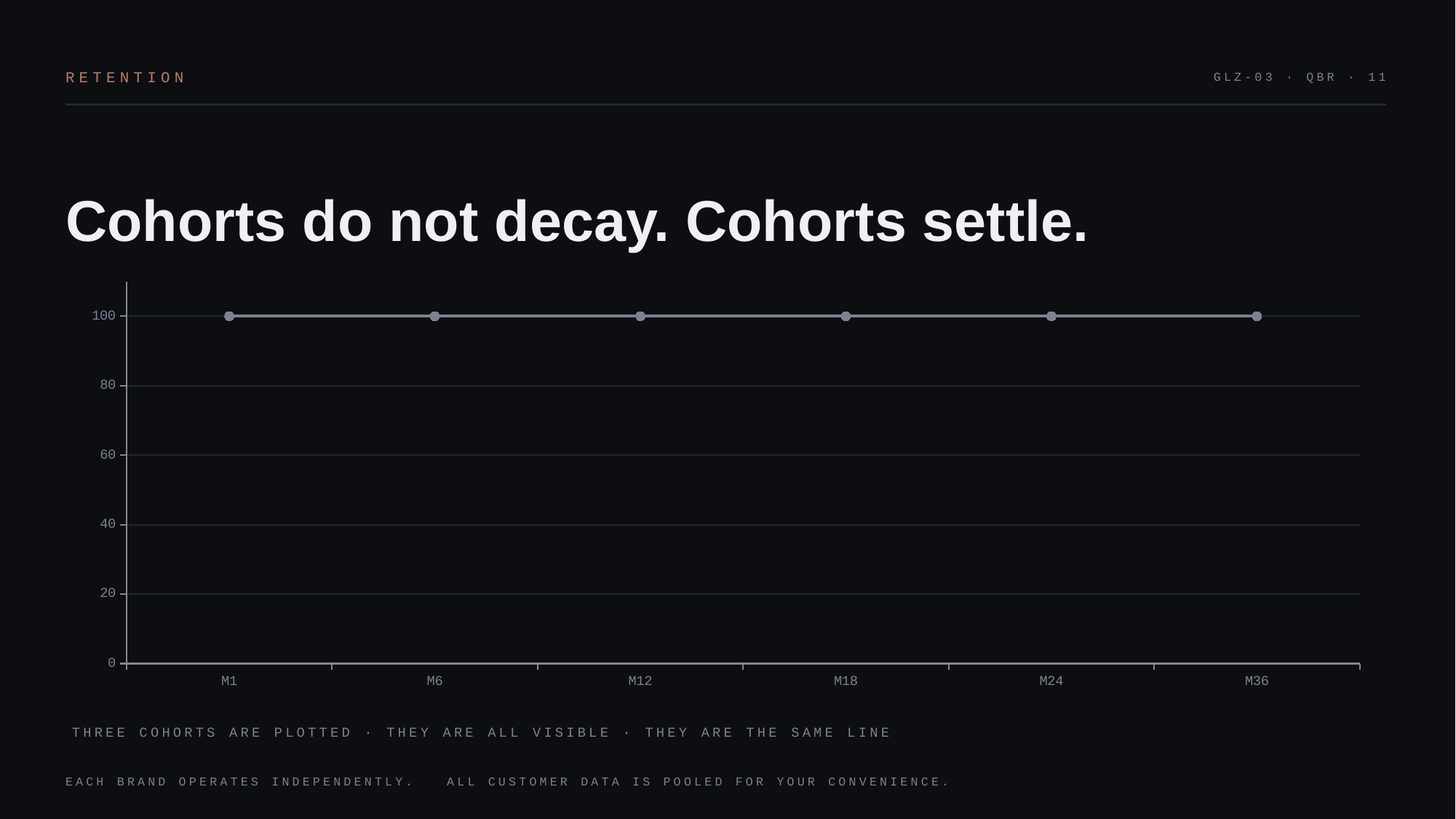

RETENTION
GLZ-03 · QBR · 11

Cohorts do not decay. Cohorts settle.

### Chart

| Category | 2033 | 2034 | 2035 |
|---|---|---|---|
| M1 | 100.0 | 100.0 | 100.0 |
| M6 | 100.0 | 100.0 | 100.0 |
| M12 | 100.0 | 100.0 | 100.0 |
| M18 | 100.0 | 100.0 | 100.0 |
| M24 | 100.0 | 100.0 | 100.0 |
| M36 | 100.0 | 100.0 | 100.0 |
THREE COHORTS ARE PLOTTED · THEY ARE ALL VISIBLE · THEY ARE THE SAME LINE
EACH BRAND OPERATES INDEPENDENTLY.   ALL CUSTOMER DATA IS POOLED FOR YOUR CONVENIENCE.